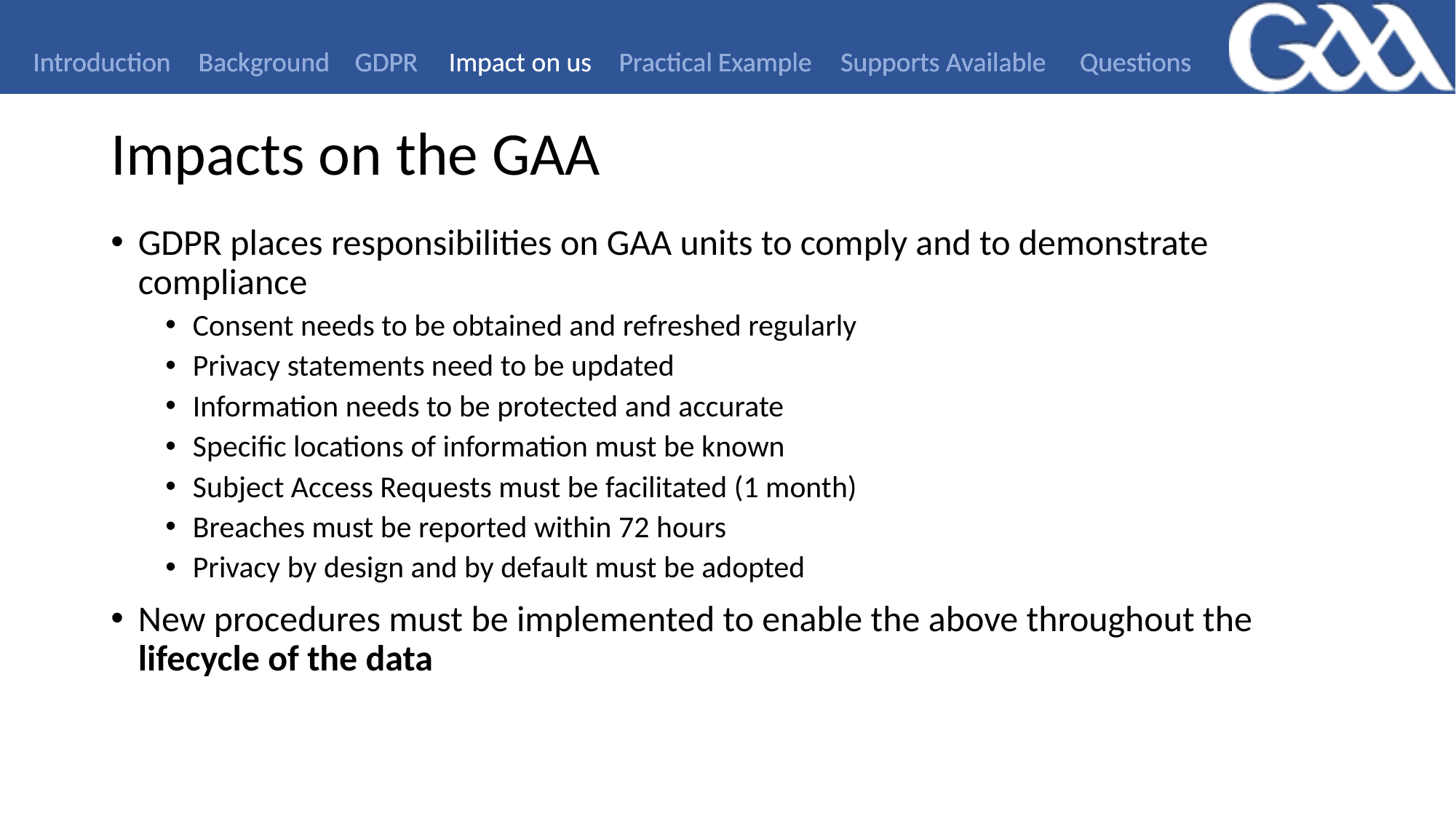

Introduction
Background
GDPR
Impact on us
Practical Example
Supports Available
Questions
# Impacts on the GAA
GDPR places responsibilities on GAA units to comply and to demonstrate compliance
Consent needs to be obtained and refreshed regularly
Privacy statements need to be updated
Information needs to be protected and accurate
Specific locations of information must be known
Subject Access Requests must be facilitated (1 month)
Breaches must be reported within 72 hours
Privacy by design and by default must be adopted
New procedures must be implemented to enable the above throughout the lifecycle of the data